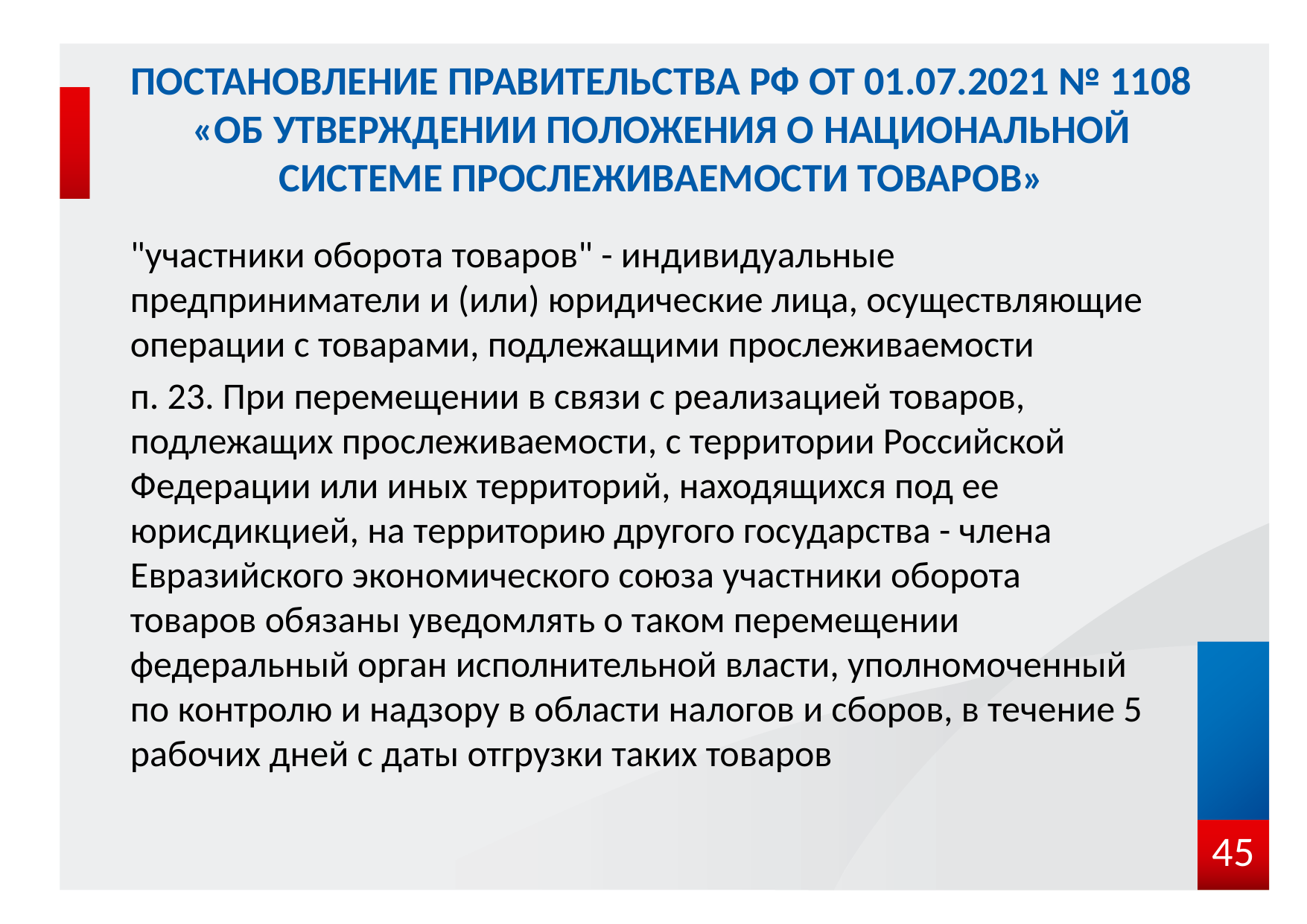

# Постановление Правительства РФ от 01.07.2021 № 1108 «Об утверждении Положения о национальной системе прослеживаемости товаров»
"участники оборота товаров" - индивидуальные предприниматели и (или) юридические лица, осуществляющие операции с товарами, подлежащими прослеживаемости
п. 23. При перемещении в связи с реализацией товаров, подлежащих прослеживаемости, с территории Российской Федерации или иных территорий, находящихся под ее юрисдикцией, на территорию другого государства - члена Евразийского экономического союза участники оборота товаров обязаны уведомлять о таком перемещении федеральный орган исполнительной власти, уполномоченный по контролю и надзору в области налогов и сборов, в течение 5 рабочих дней с даты отгрузки таких товаров
45